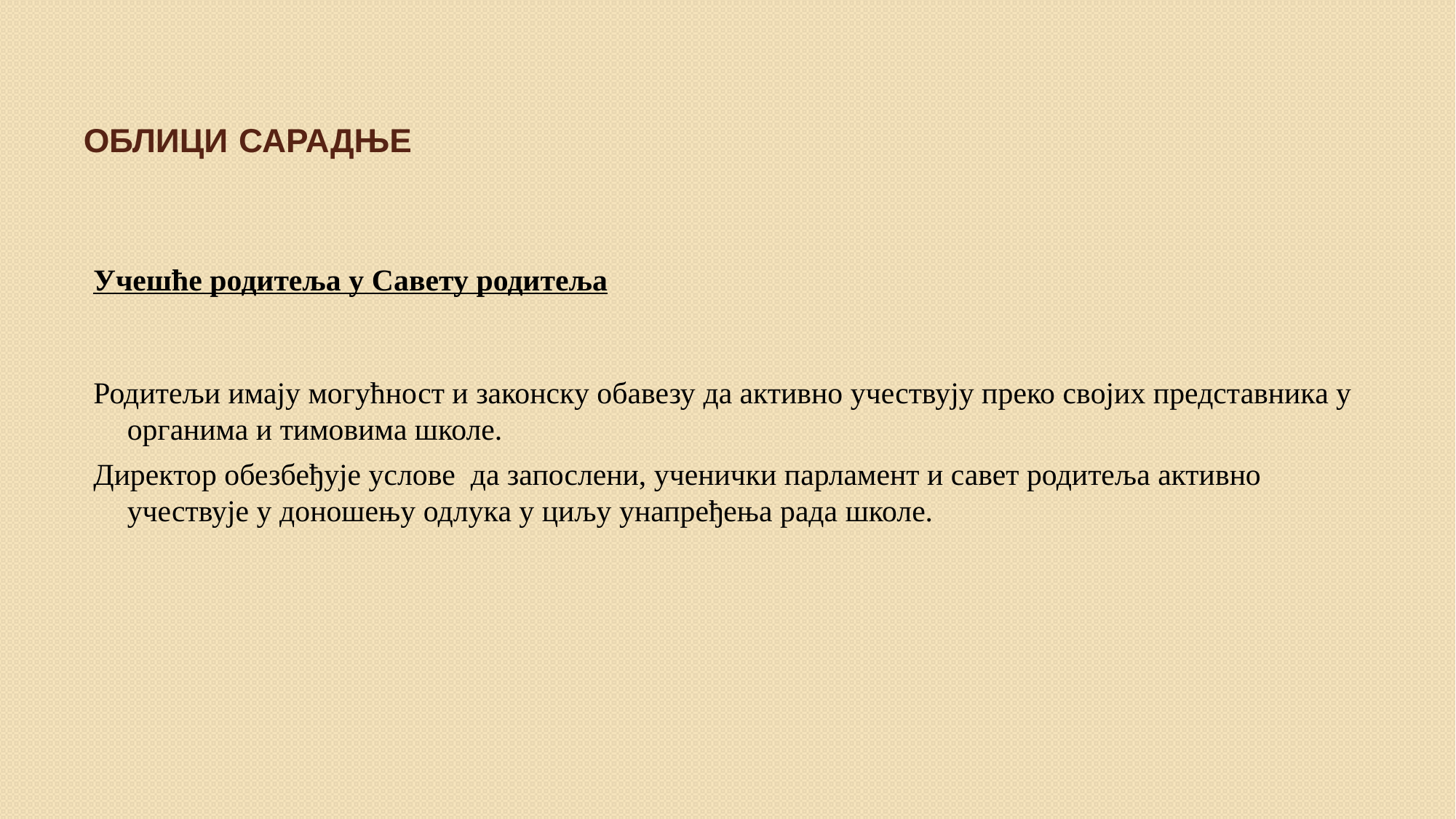

# Облици сарадње

Учешће родитеља у Савету родитеља

Родитељи имају могућност и законску обавезу да активно учествују преко својих представника у органима и тимовима школе.
Директор обезбеђује услове  да запослени, ученички парламент и савет родитеља активно учествује у доношењу одлука у циљу унапређења рада школе.